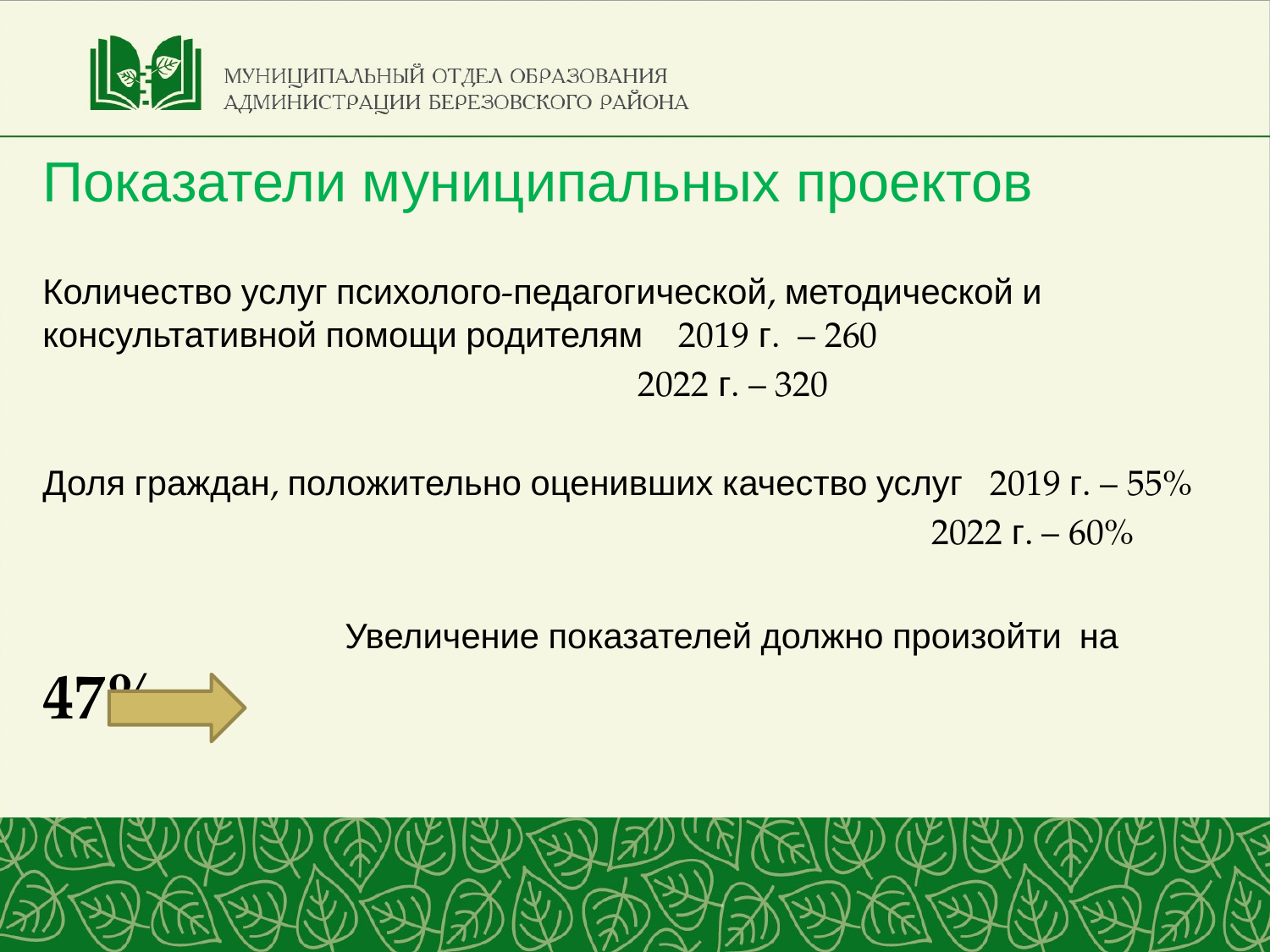

Показатели муниципальных проектов

Количество услуг психолого-педагогической, методической и консультативной помощи родителям    2019 г.  – 260
                                                                   2022 г. – 320

Доля граждан, положительно оценивших качество услуг   2019 г. – 55%
                                                                                                    2022 г. – 60%

                                  Увеличение показателей должно произойти  на 47%